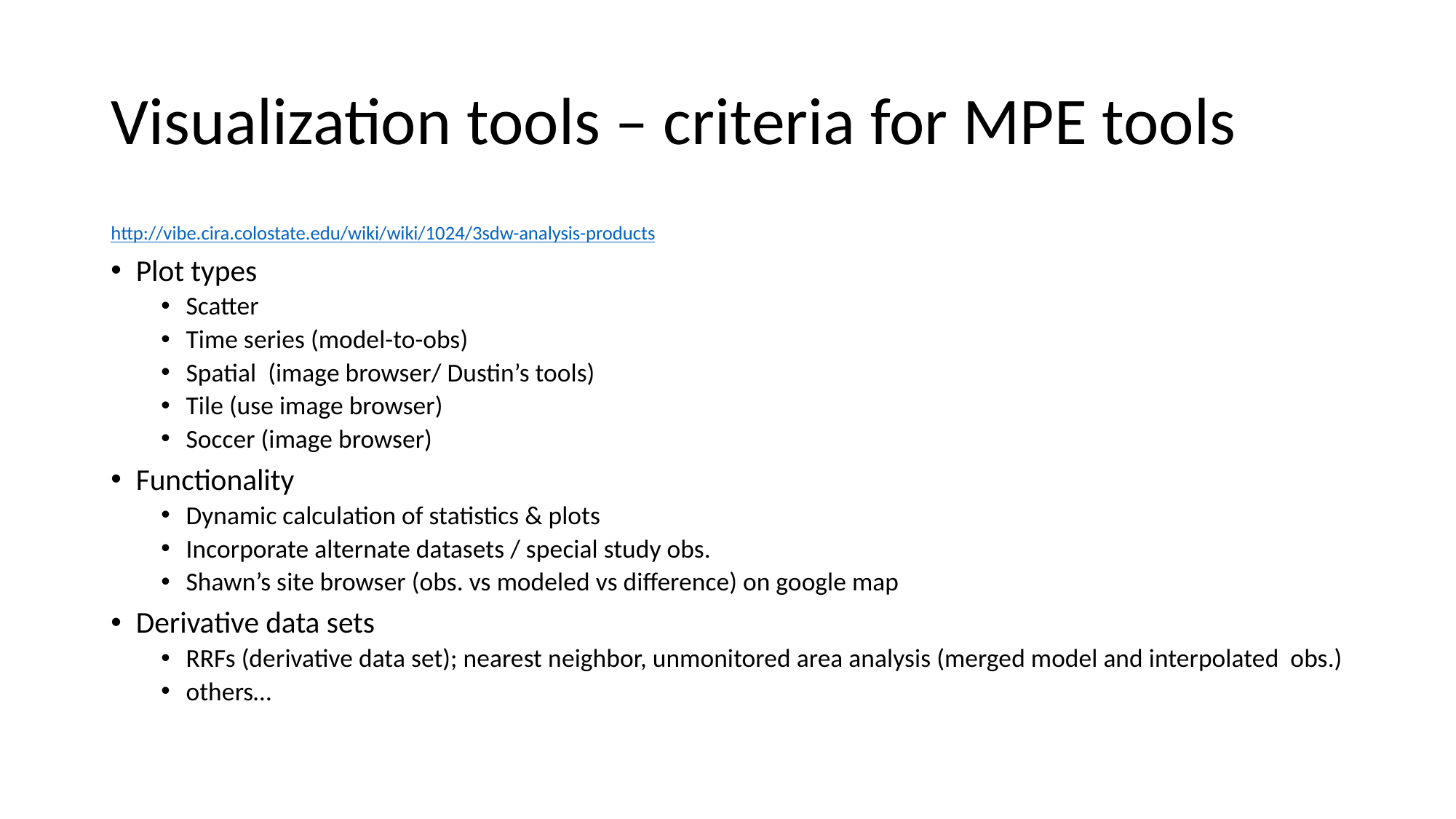

# Visualization tools – criteria for MPE tools
http://vibe.cira.colostate.edu/wiki/wiki/1024/3sdw-analysis-products
Plot types
Scatter
Time series (model-to-obs)
Spatial  (image browser/ Dustin’s tools)
Tile (use image browser)
Soccer (image browser)
Functionality
Dynamic calculation of statistics & plots
Incorporate alternate datasets / special study obs.
Shawn’s site browser (obs. vs modeled vs difference) on google map
Derivative data sets
RRFs (derivative data set); nearest neighbor, unmonitored area analysis (merged model and interpolated  obs.)
others…